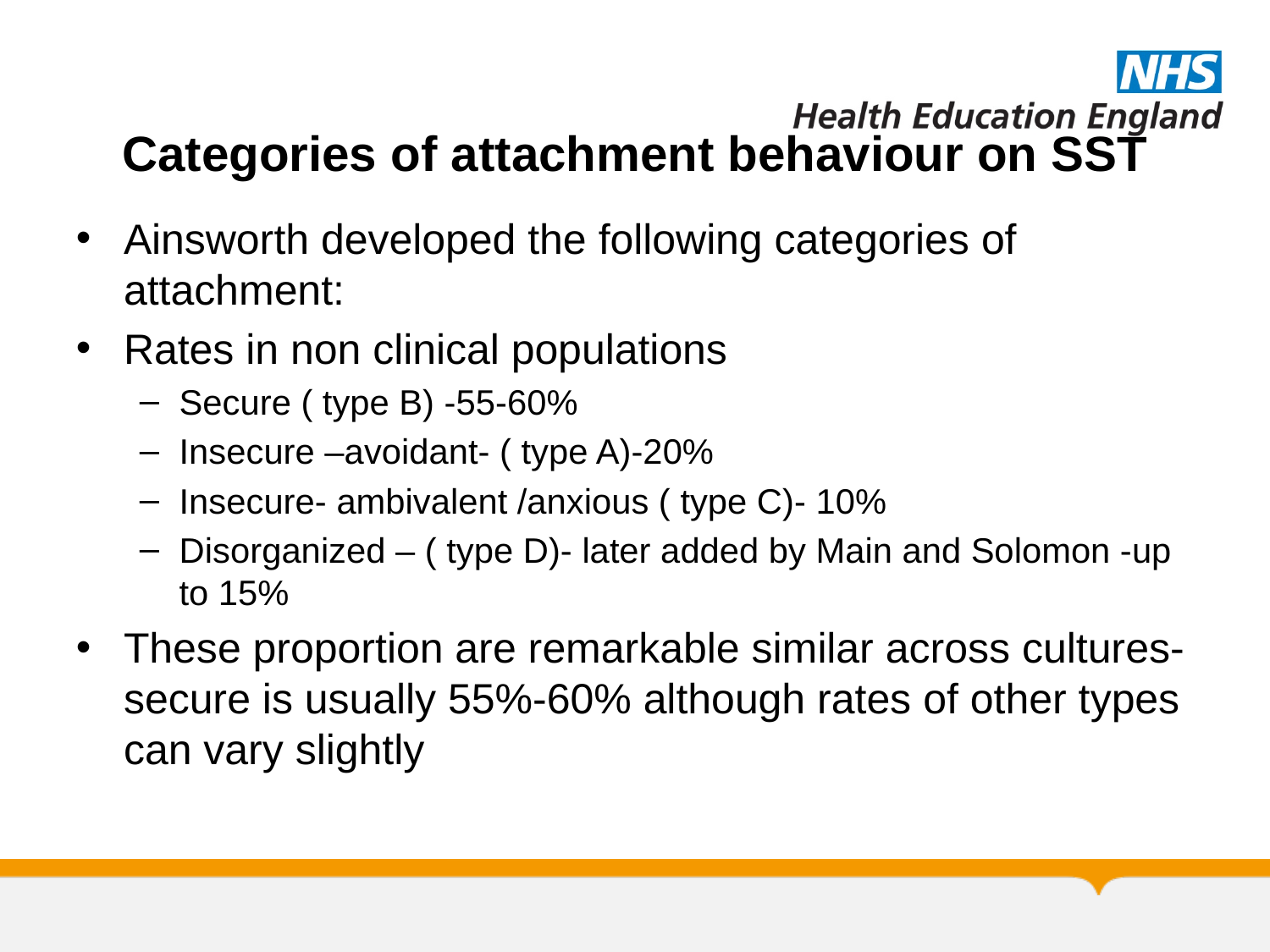

# Categories of attachment behaviour on SST
Ainsworth developed the following categories of attachment:
Rates in non clinical populations
Secure ( type B) -55-60%
Insecure –avoidant- ( type A)-20%
Insecure- ambivalent /anxious ( type C)- 10%
Disorganized – ( type D)- later added by Main and Solomon -up to 15%
These proportion are remarkable similar across cultures- secure is usually 55%-60% although rates of other types  can vary slightly